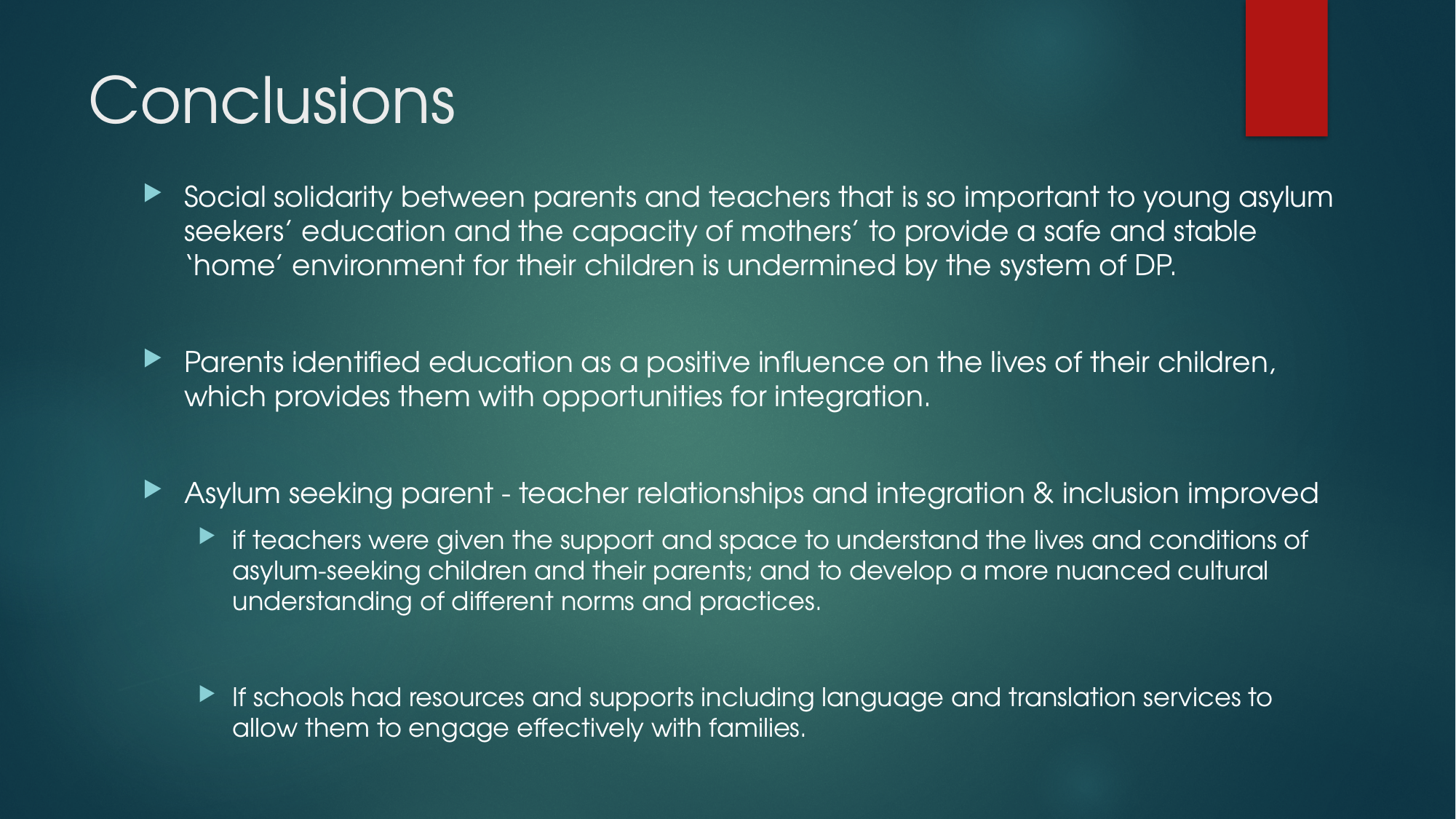

# Conclusions
Social solidarity between parents and teachers that is so important to young asylum seekers’ education and the capacity of mothers’ to provide a safe and stable ‘home’ environment for their children is undermined by the system of DP.

Parents identified education as a positive influence on the lives of their children, which provides them with opportunities for integration.

Asylum seeking parent - teacher relationships and integration & inclusion improved
if teachers were given the support and space to understand the lives and conditions of asylum-seeking children and their parents; and to develop a more nuanced cultural understanding of different norms and practices.

If schools had resources and supports including language and translation services to allow them to engage effectively with families.